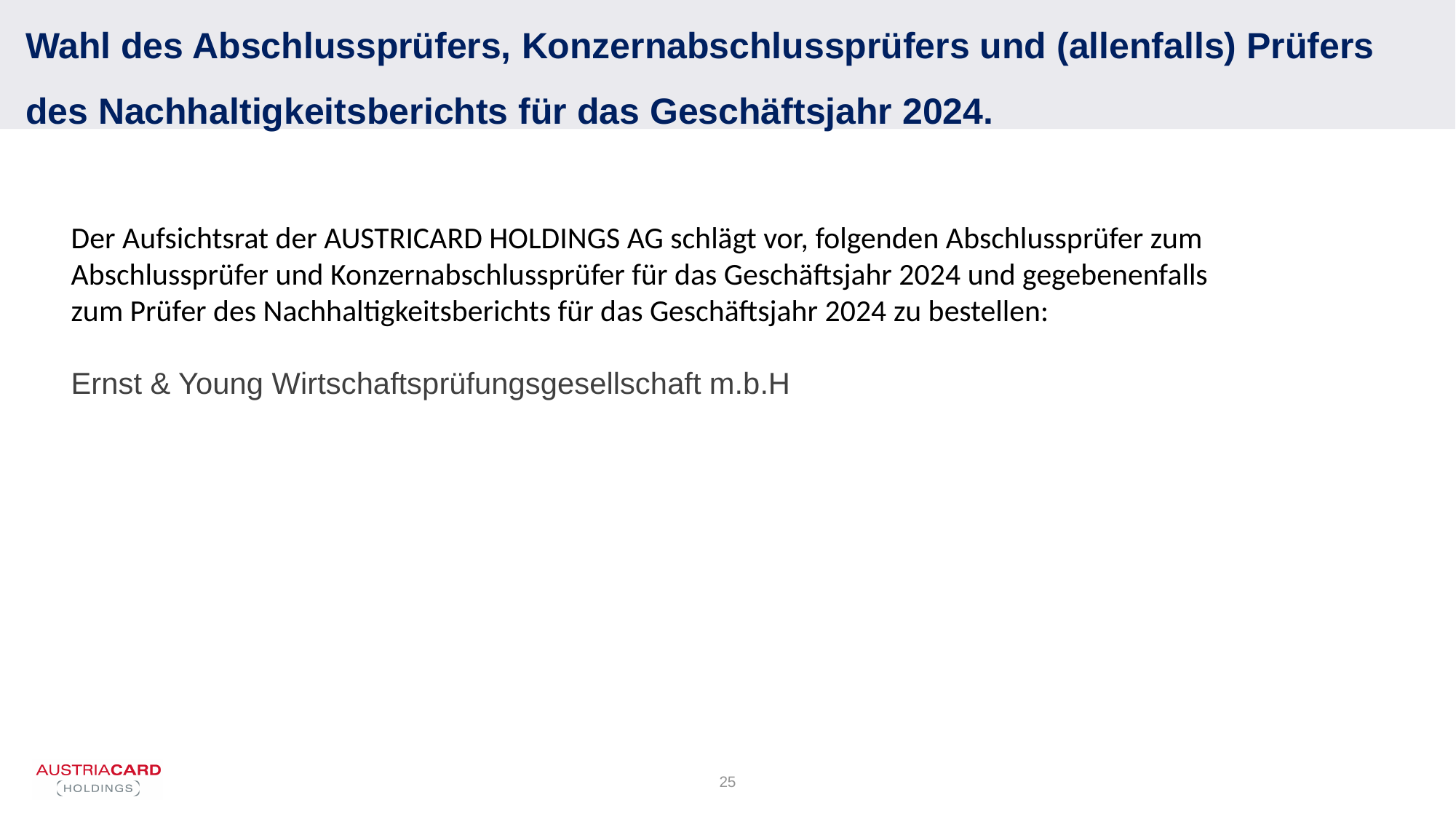

Wahl des Abschlussprüfers, Konzernabschlussprüfers und (allenfalls) Prüfers des Nachhaltigkeitsberichts für das Geschäftsjahr 2024.

Der Aufsichtsrat der AUSTRICARD HOLDINGS AG schlägt vor, folgenden Abschlussprüfer zum Abschlussprüfer und Konzernabschlussprüfer für das Geschäftsjahr 2024 und gegebenenfalls zum Prüfer des Nachhaltigkeitsberichts für das Geschäftsjahr 2024 zu bestellen:

Ernst & Young Wirtschaftsprüfungsgesellschaft m.b.H
25